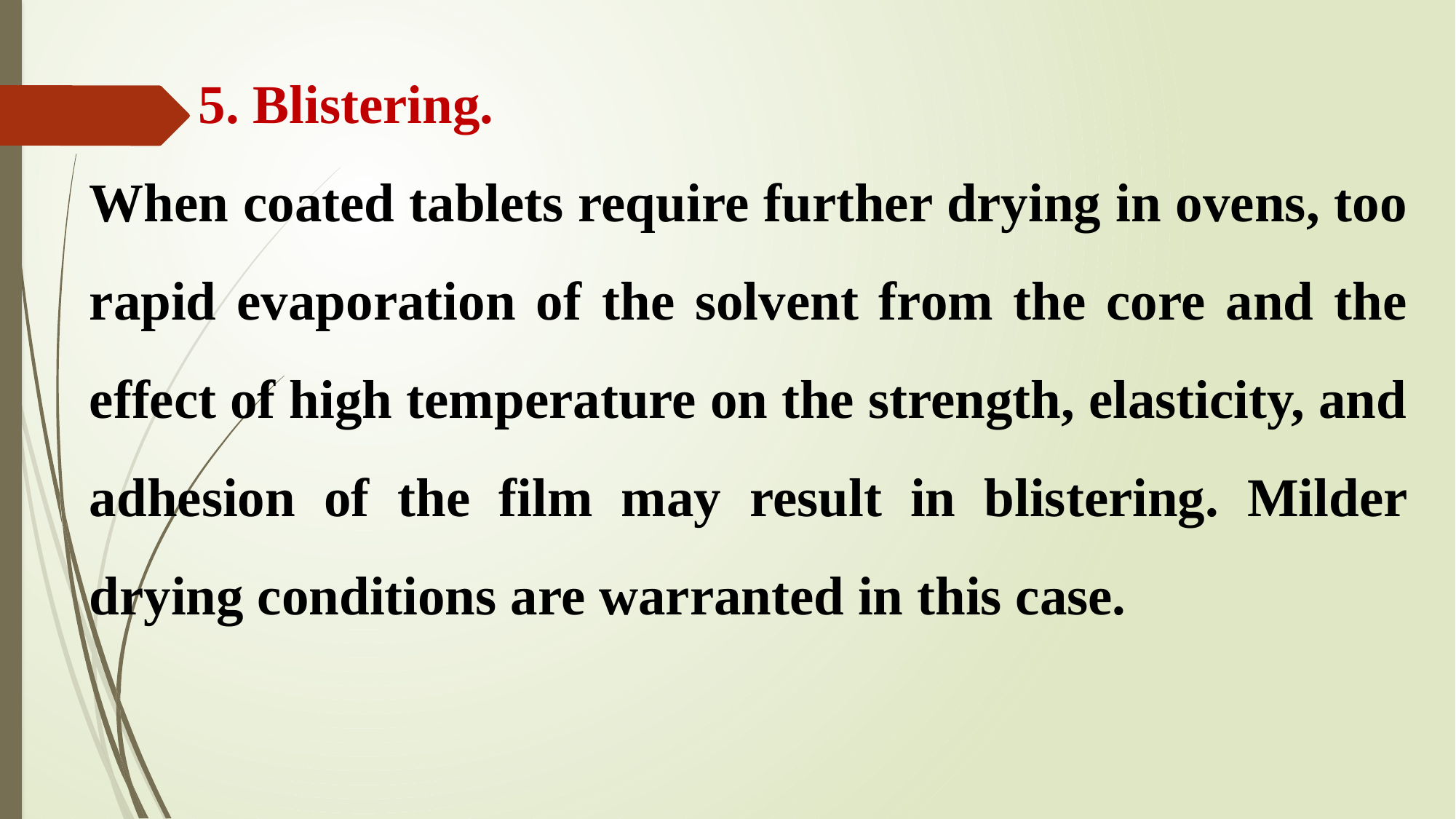

5. Blistering.
When coated tablets require further drying in ovens, too rapid evaporation of the solvent from the core and the effect of high temperature on the strength, elasticity, and adhesion of the film may result in blistering. Milder drying conditions are warranted in this case.